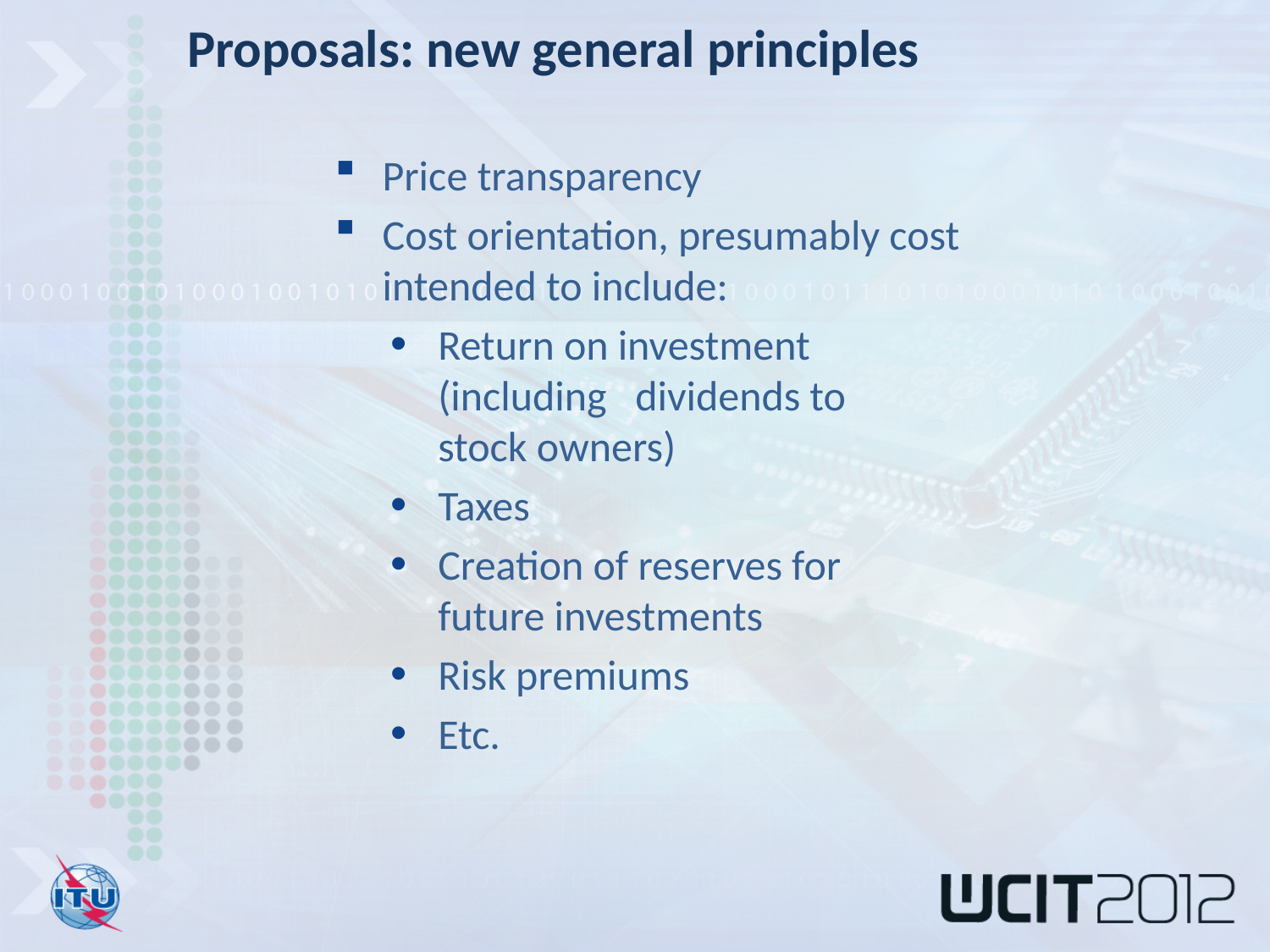

Proposals: new general principles
Price transparency
Cost orientation, presumably cost intended to include:
Return on investment
(including   dividends to
stock owners)
Taxes
Creation of reserves for
future investments
Risk premiums
Etc.